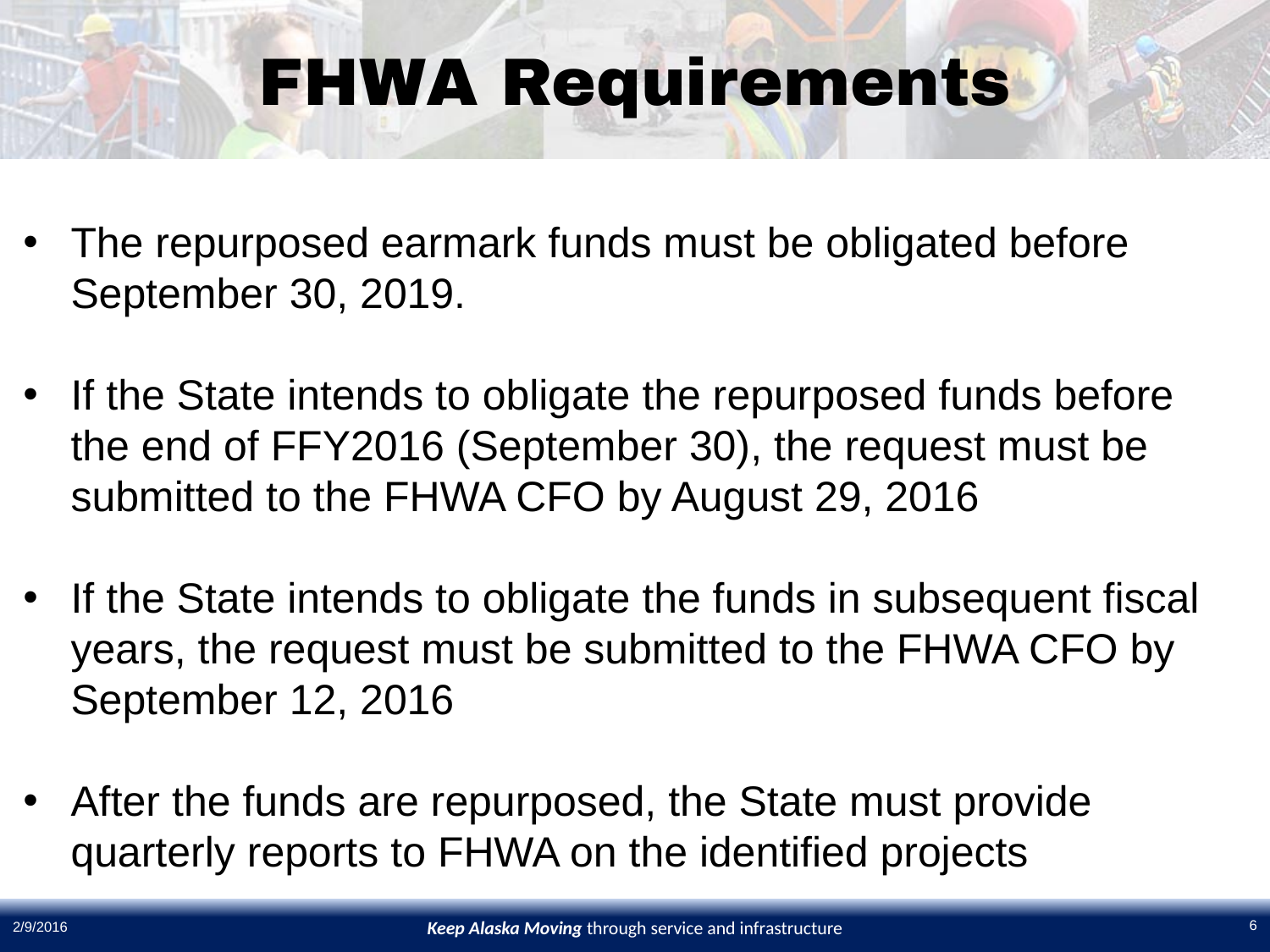

# FHWA Requirements

The repurposed earmark funds must be obligated before September 30, 2019.

If the State intends to obligate the repurposed funds before the end of FFY2016 (September 30), the request must be submitted to the FHWA CFO by August 29, 2016

If the State intends to obligate the funds in subsequent fiscal years, the request must be submitted to the FHWA CFO by September 12, 2016

After the funds are repurposed, the State must provide quarterly reports to FHWA on the identified projects

6
2/9/2016